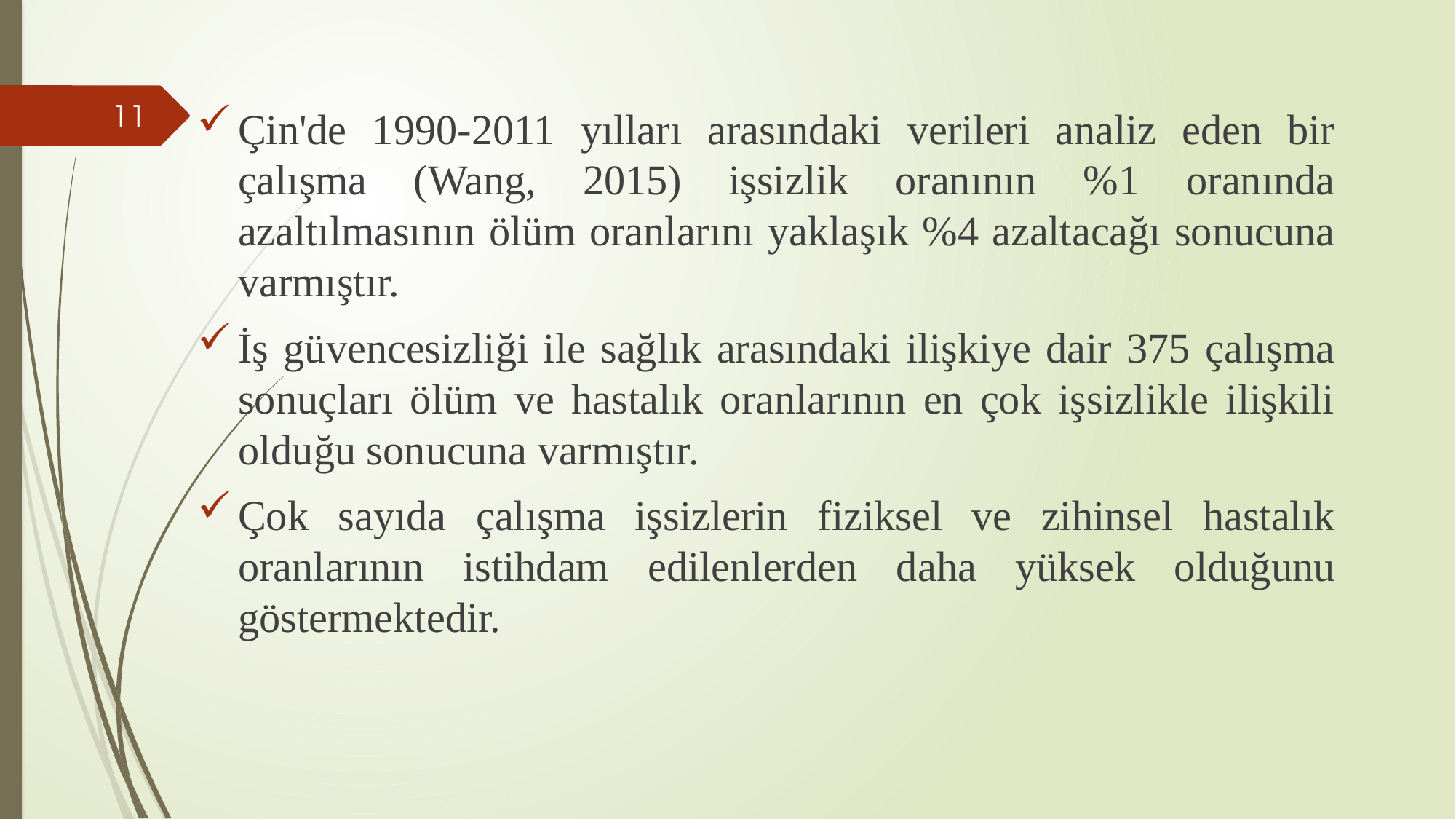

Çin'de 1990-2011 yılları arasındaki verileri analiz eden bir çalışma (Wang, 2015) işsizlik oranının %1 oranında azaltılmasının ölüm oranlarını yaklaşık %4 azaltacağı sonucuna varmıştır.
İş güvencesizliği ile sağlık arasındaki ilişkiye dair 375 çalışma sonuçları ölüm ve hastalık oranlarının en çok işsizlikle ilişkili olduğu sonucuna varmıştır.
Çok sayıda çalışma işsizlerin fiziksel ve zihinsel hastalık oranlarının istihdam edilenlerden daha yüksek olduğunu göstermektedir.

#
11